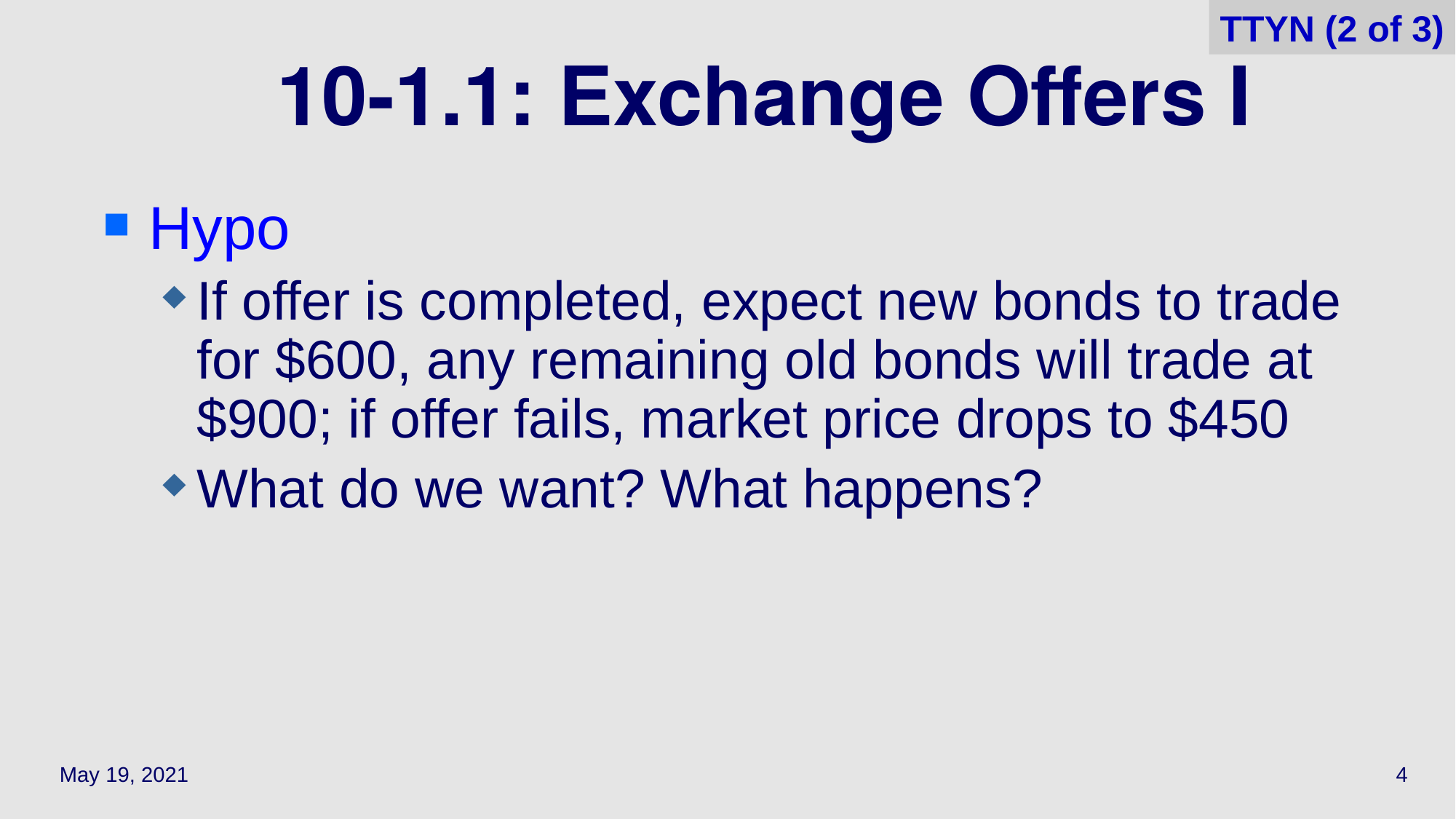

TTYN (2 of 3)
# 10-1.1: Exchange Offers I
Hypo
If offer is completed, expect new bonds to trade for $600, any remaining old bonds will trade at $900; if offer fails, market price drops to $450
What do we want? What happens?
May 19, 2021
4